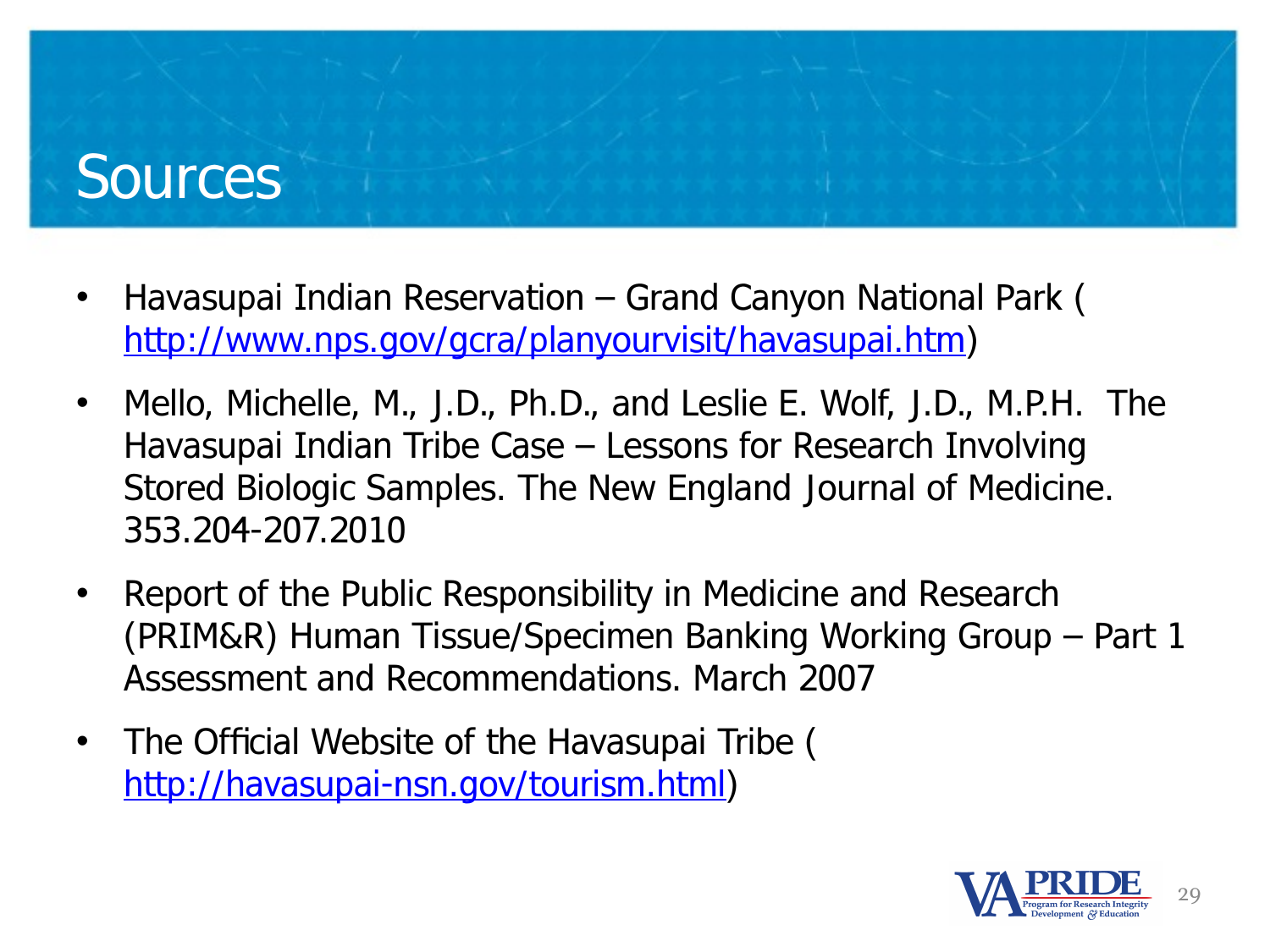

# Sources
Havasupai Indian Reservation – Grand Canyon National Park (http://www.nps.gov/gcra/planyourvisit/havasupai.htm)
Mello, Michelle, M., J.D., Ph.D., and Leslie E. Wolf, J.D., M.P.H.  The Havasupai Indian Tribe Case – Lessons for Research Involving Stored Biologic Samples. The New England Journal of Medicine. 353.204-207.2010
Report of the Public Responsibility in Medicine and Research (PRIM&R) Human Tissue/Specimen Banking Working Group – Part 1 Assessment and Recommendations. March 2007
The Official Website of the Havasupai Tribe (http://havasupai-nsn.gov/tourism.html)